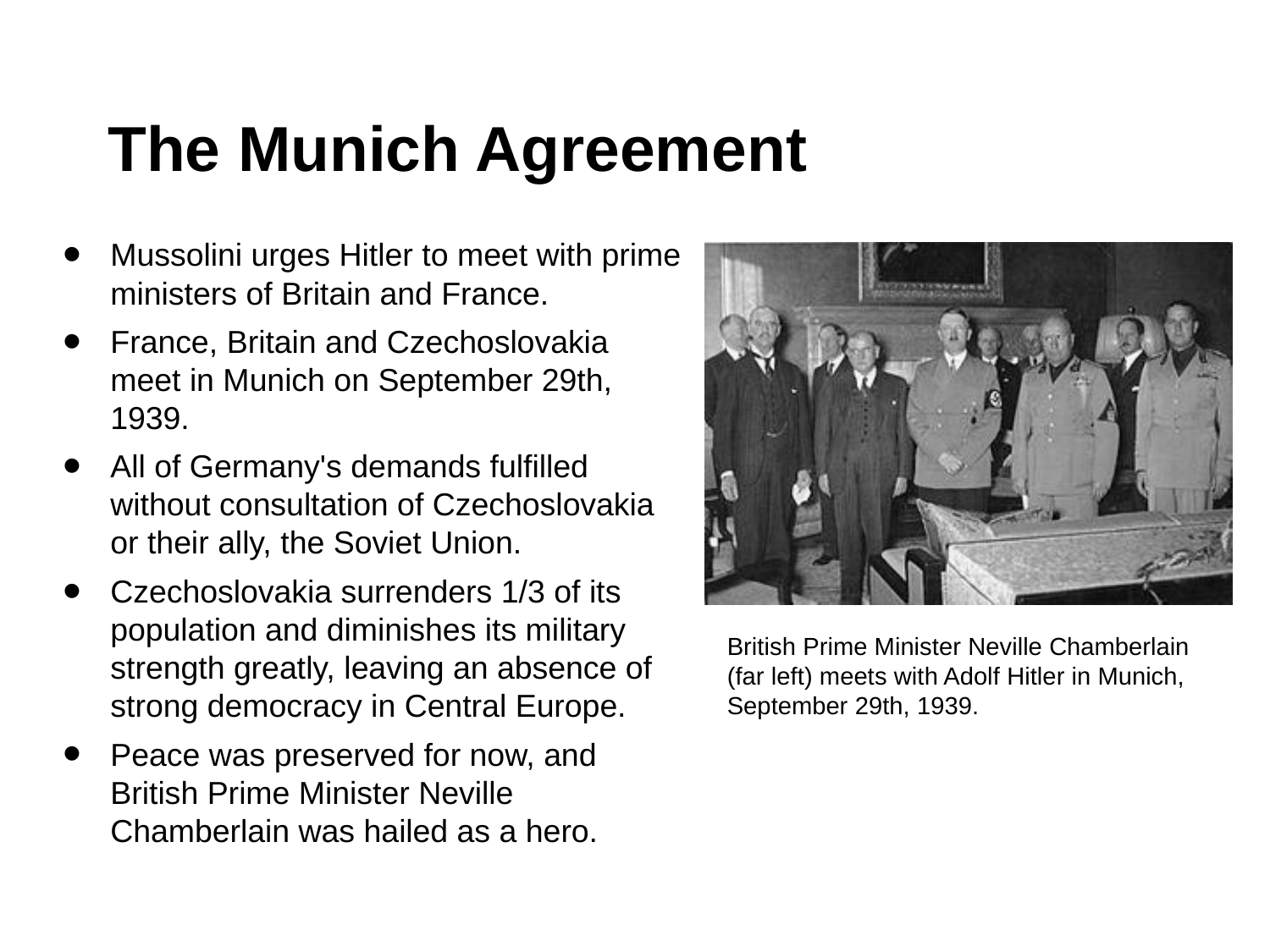

# The Munich Agreement
Mussolini urges Hitler to meet with prime ministers of Britain and France.
France, Britain and Czechoslovakia meet in Munich on September 29th, 1939.
All of Germany's demands fulfilled without consultation of Czechoslovakia or their ally, the Soviet Union.
Czechoslovakia surrenders 1/3 of its population and diminishes its military strength greatly, leaving an absence of strong democracy in Central Europe.
Peace was preserved for now, and British Prime Minister Neville Chamberlain was hailed as a hero.

British Prime Minister Neville Chamberlain (far left) meets with Adolf Hitler in Munich, September 29th, 1939.